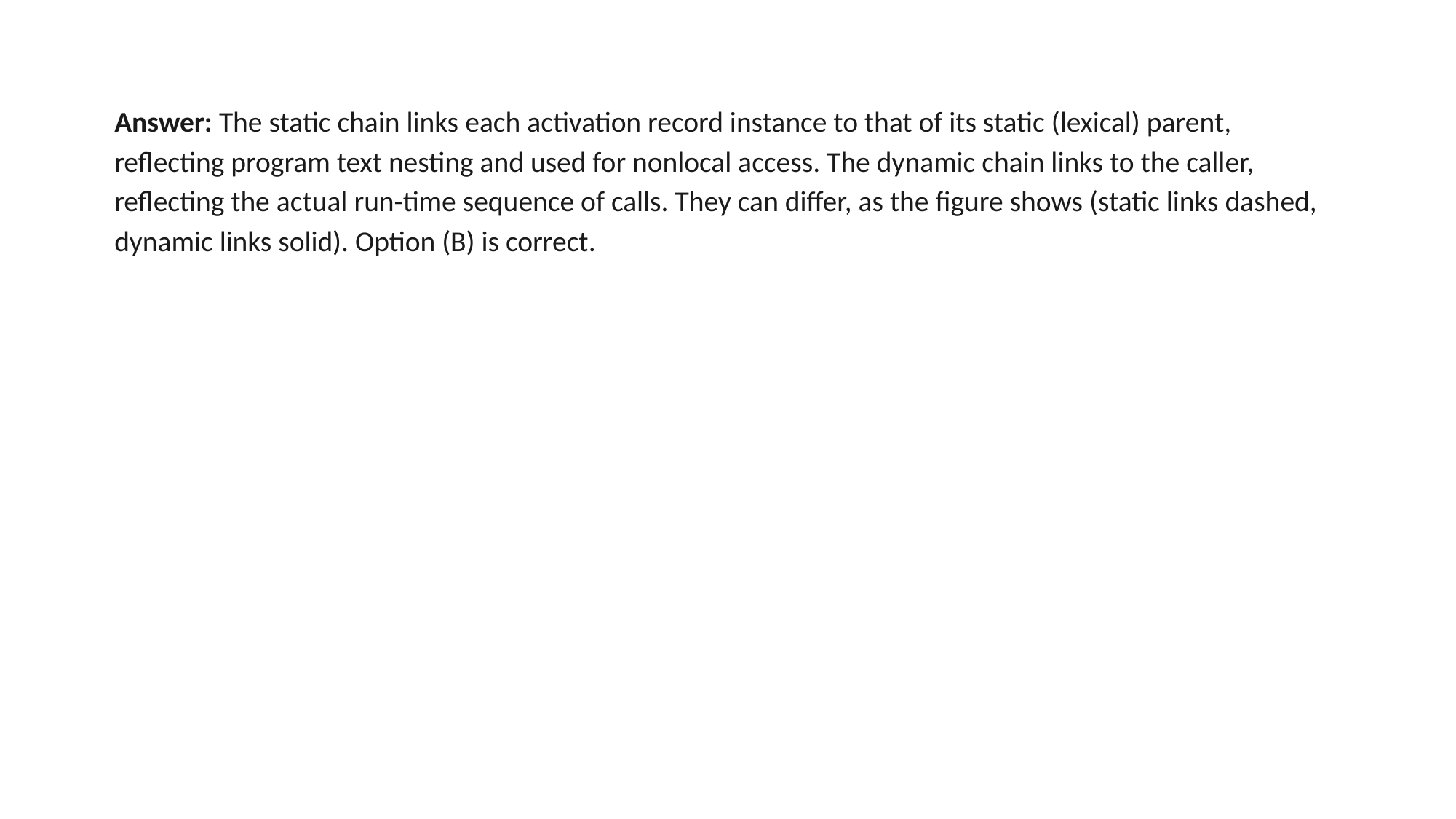

Answer: The static chain links each activation record instance to that of its static (lexical) parent, reflecting program text nesting and used for nonlocal access. The dynamic chain links to the caller, reflecting the actual run-time sequence of calls. They can differ, as the figure shows (static links dashed, dynamic links solid). Option (B) is correct.